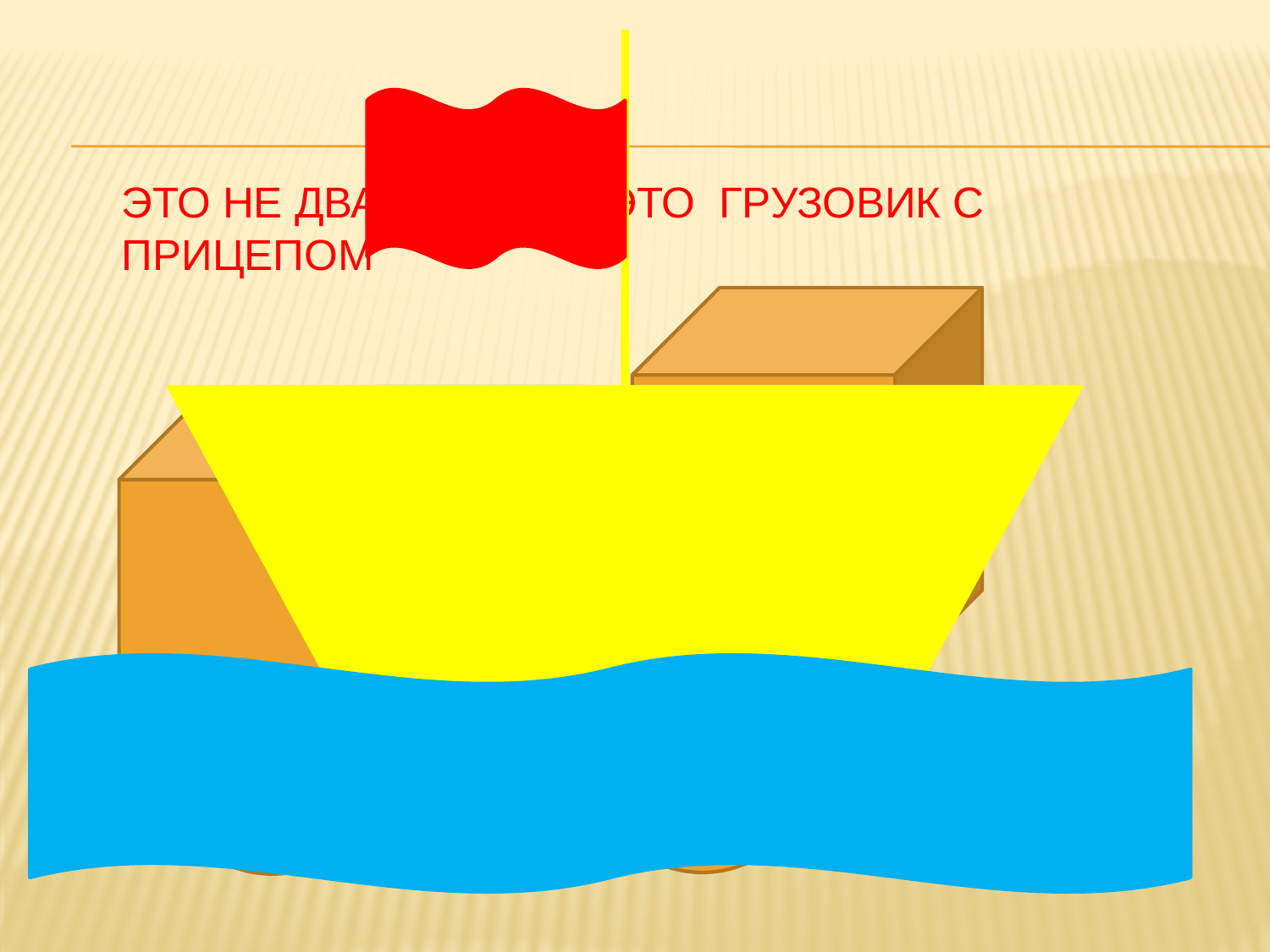

# Это не два кубика – это  грузовик с прицепом